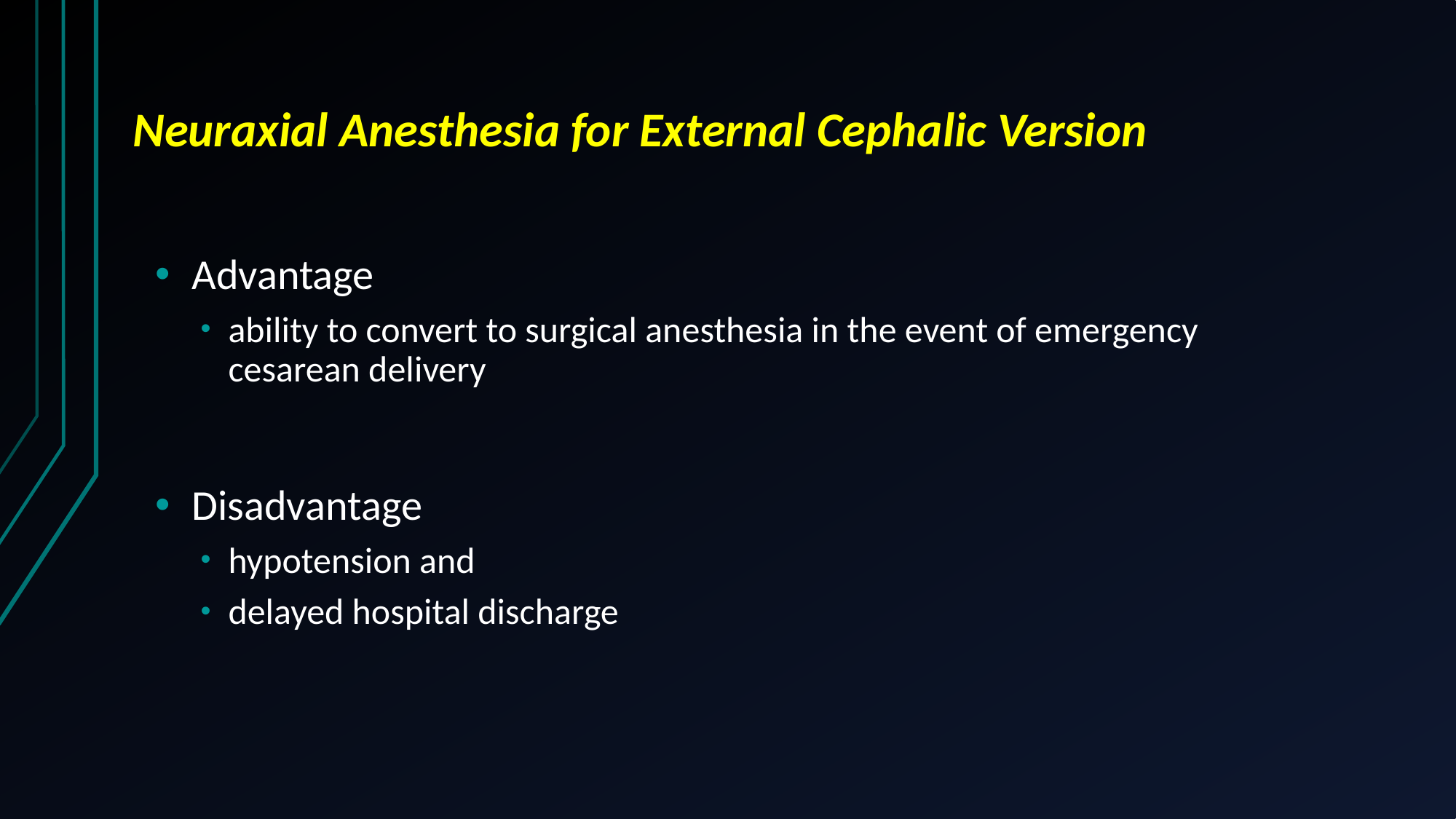

# Neuraxial Anesthesia for External Cephalic Version
Advantage
ability to convert to surgical anesthesia in the event of emergency cesarean delivery

Disadvantage
hypotension and
delayed hospital discharge